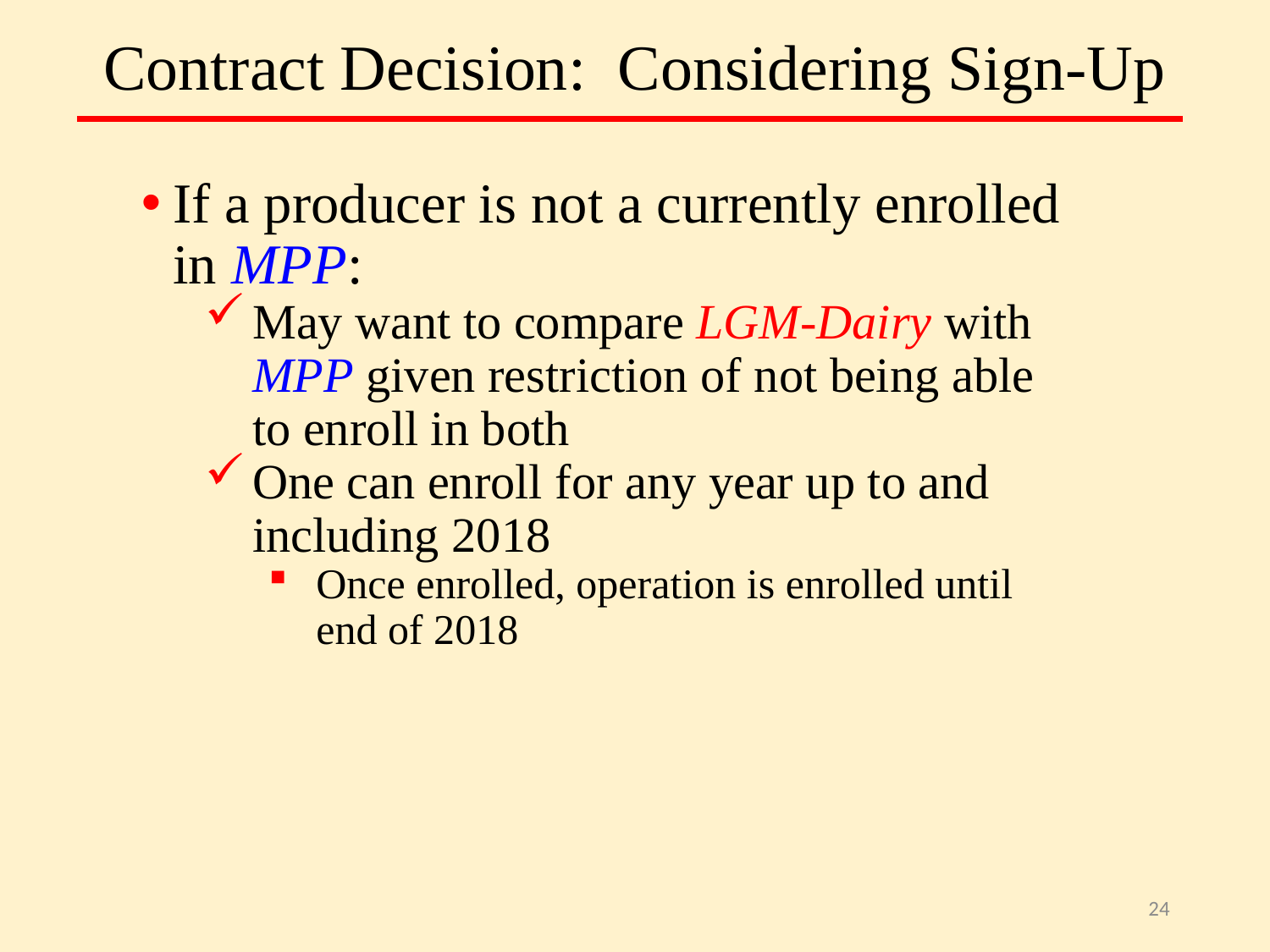

# Contract Decision:  Considering Sign-Up
If a producer is not a currently enrolled in MPP:
May want to compare LGM-Dairy with MPP given restriction of not being able to enroll in both
One can enroll for any year up to and including 2018
Once enrolled, operation is enrolled until end of 2018
24